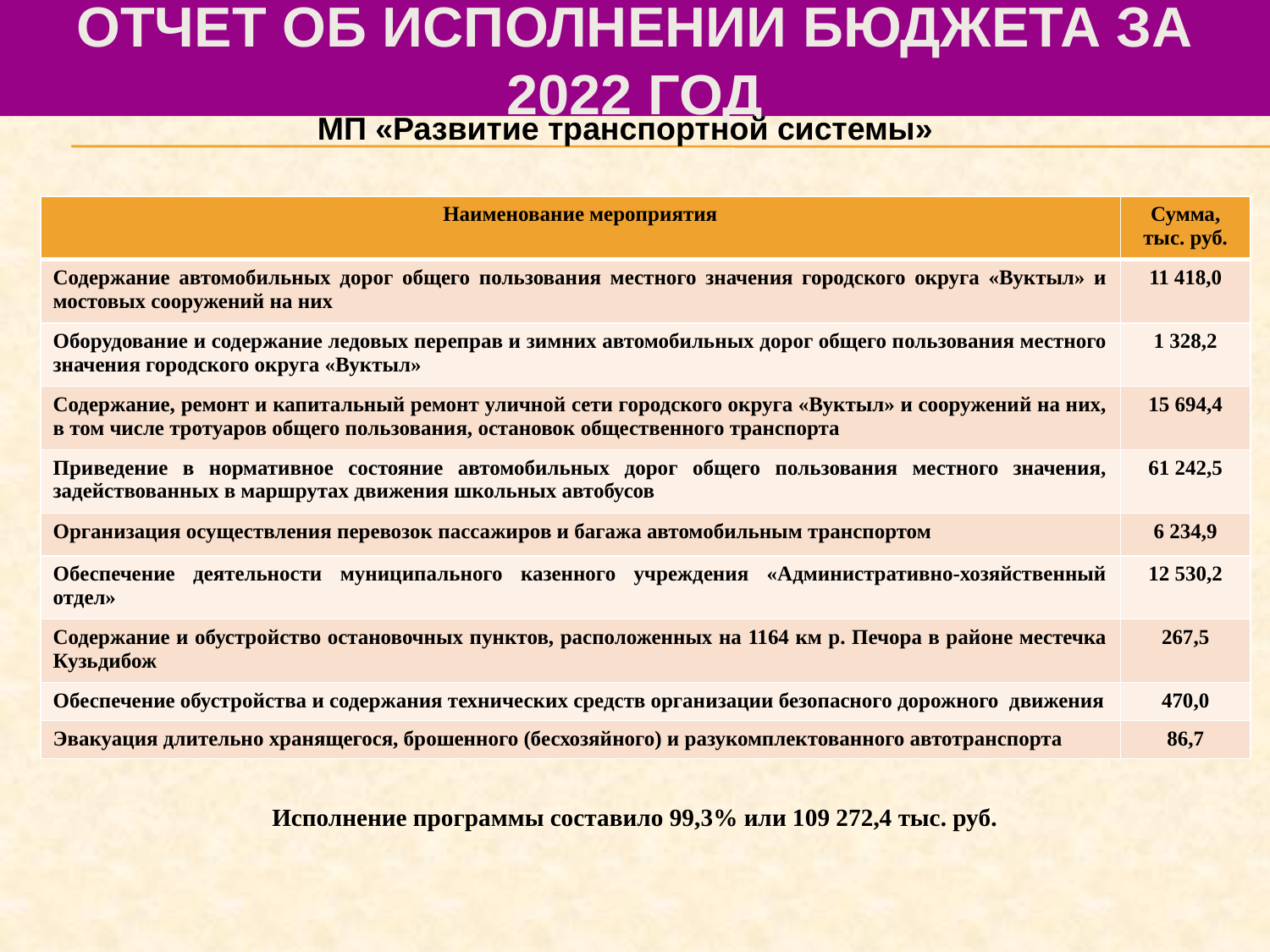

# отчет об исполнении бюджета за 2022 год
МП «Развитие транспортной системы»
| Наименование мероприятия | Сумма, тыс. руб. |
| --- | --- |
| Содержание автомобильных дорог общего пользования местного значения городского округа «Вуктыл» и мостовых сооружений на них | 11 418,0 |
| Оборудование и содержание ледовых переправ и зимних автомобильных дорог общего пользования местного значения городского округа «Вуктыл» | 1 328,2 |
| Содержание, ремонт и капитальный ремонт уличной сети городского округа «Вуктыл» и сооружений на них, в том числе тротуаров общего пользования, остановок общественного транспорта | 15 694,4 |
| Приведение в нормативное состояние автомобильных дорог общего пользования местного значения, задействованных в маршрутах движения школьных автобусов | 61 242,5 |
| Организация осуществления перевозок пассажиров и багажа автомобильным транспортом | 6 234,9 |
| Обеспечение деятельности муниципального казенного учреждения «Административно-хозяйственный отдел» | 12 530,2 |
| Содержание и обустройство остановочных пунктов, расположенных на 1164 км р. Печора в районе местечка Кузьдибож | 267,5 |
| Обеспечение обустройства и содержания технических средств организации безопасного дорожного движения | 470,0 |
| Эвакуация длительно хранящегося, брошенного (бесхозяйного) и разукомплектованного автотранспорта | 86,7 |
Исполнение программы составило 99,3% или 109 272,4 тыс. руб.